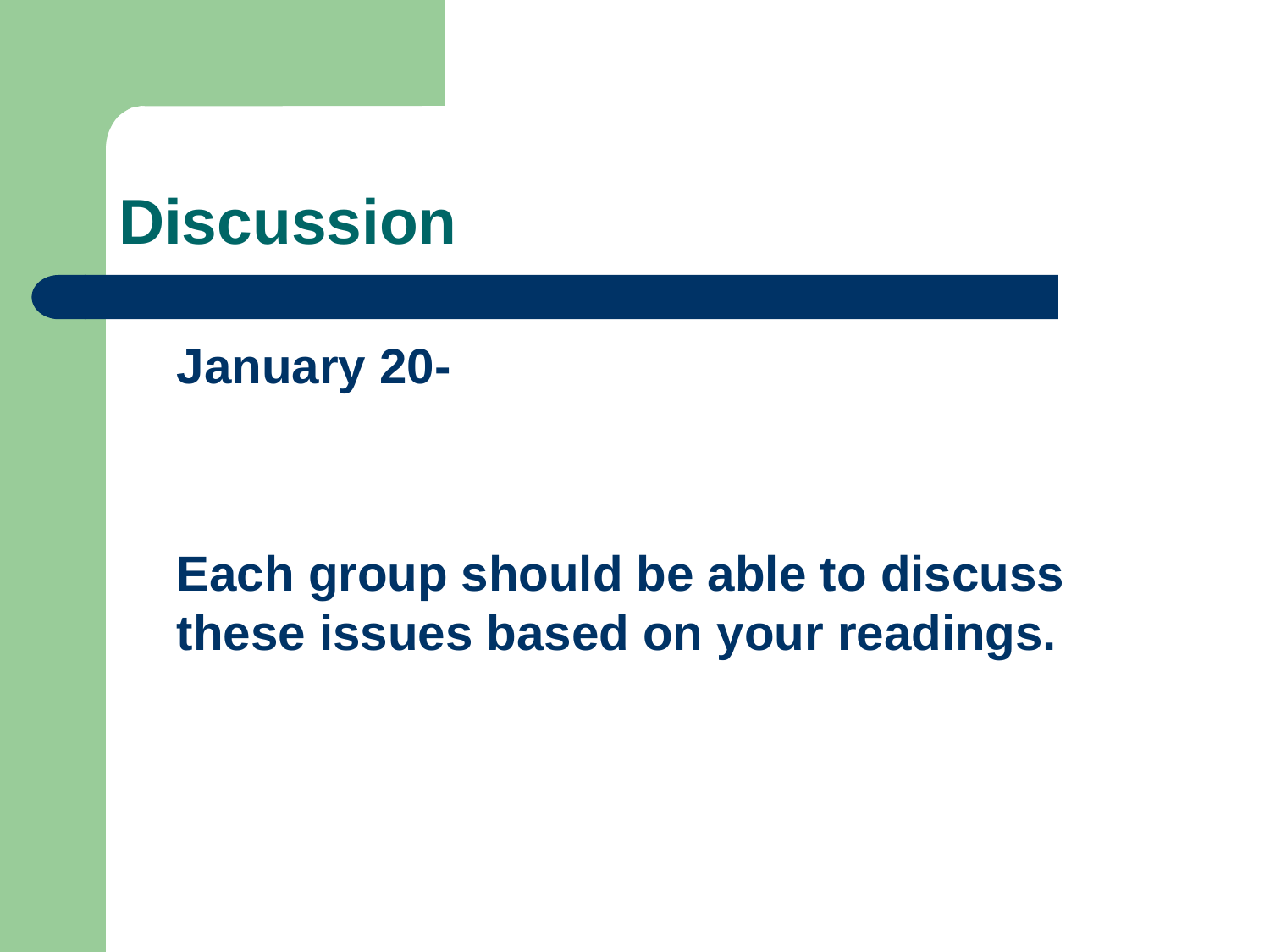

# Discussion
	January 20-

	Each group should be able to discuss these issues based on your readings.